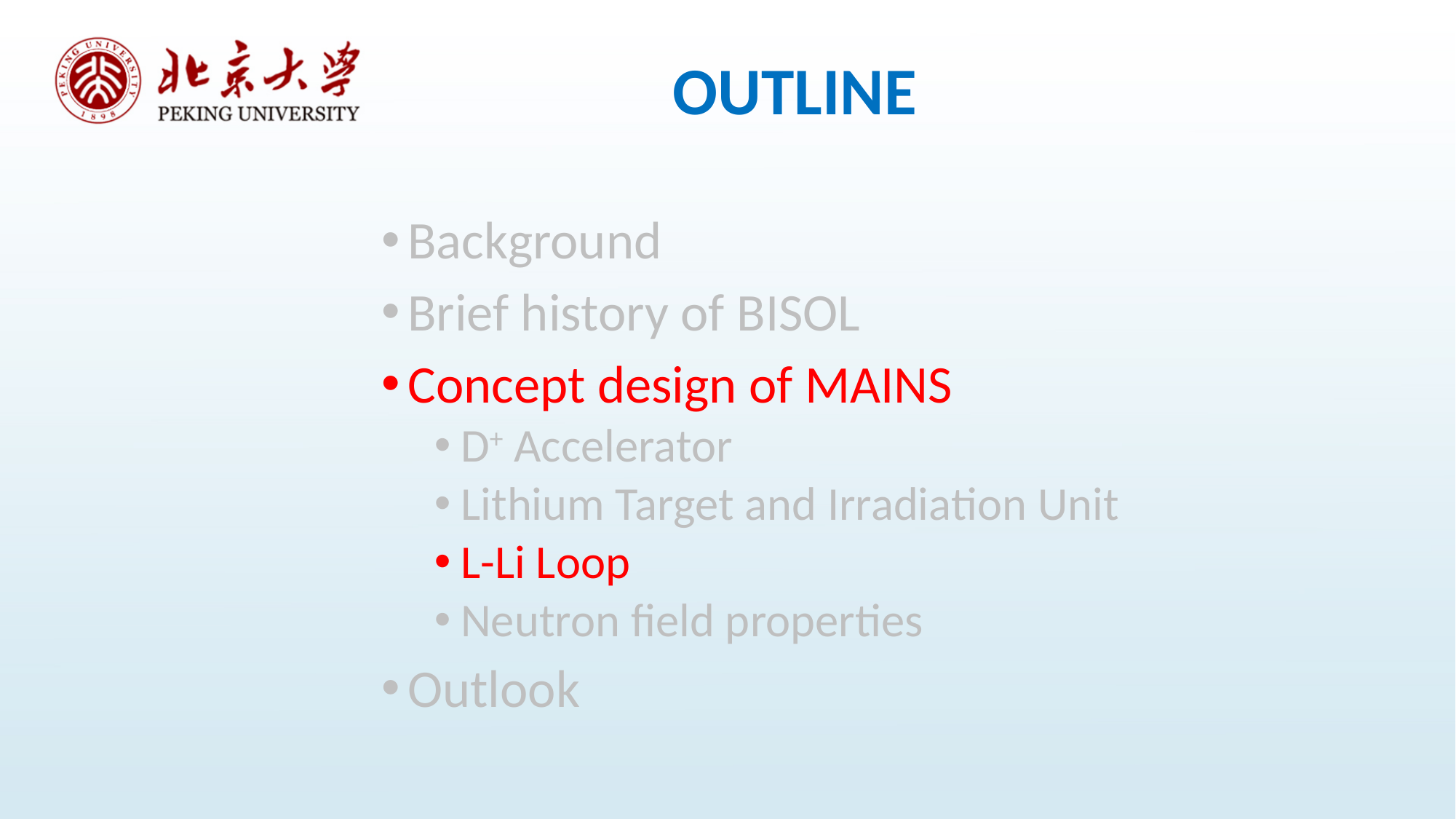

# OUTLINE
Background
Brief history of BISOL
Concept design of MAINS
D+ Accelerator
Lithium Target and Irradiation Unit
L-Li Loop
Neutron field properties
Outlook